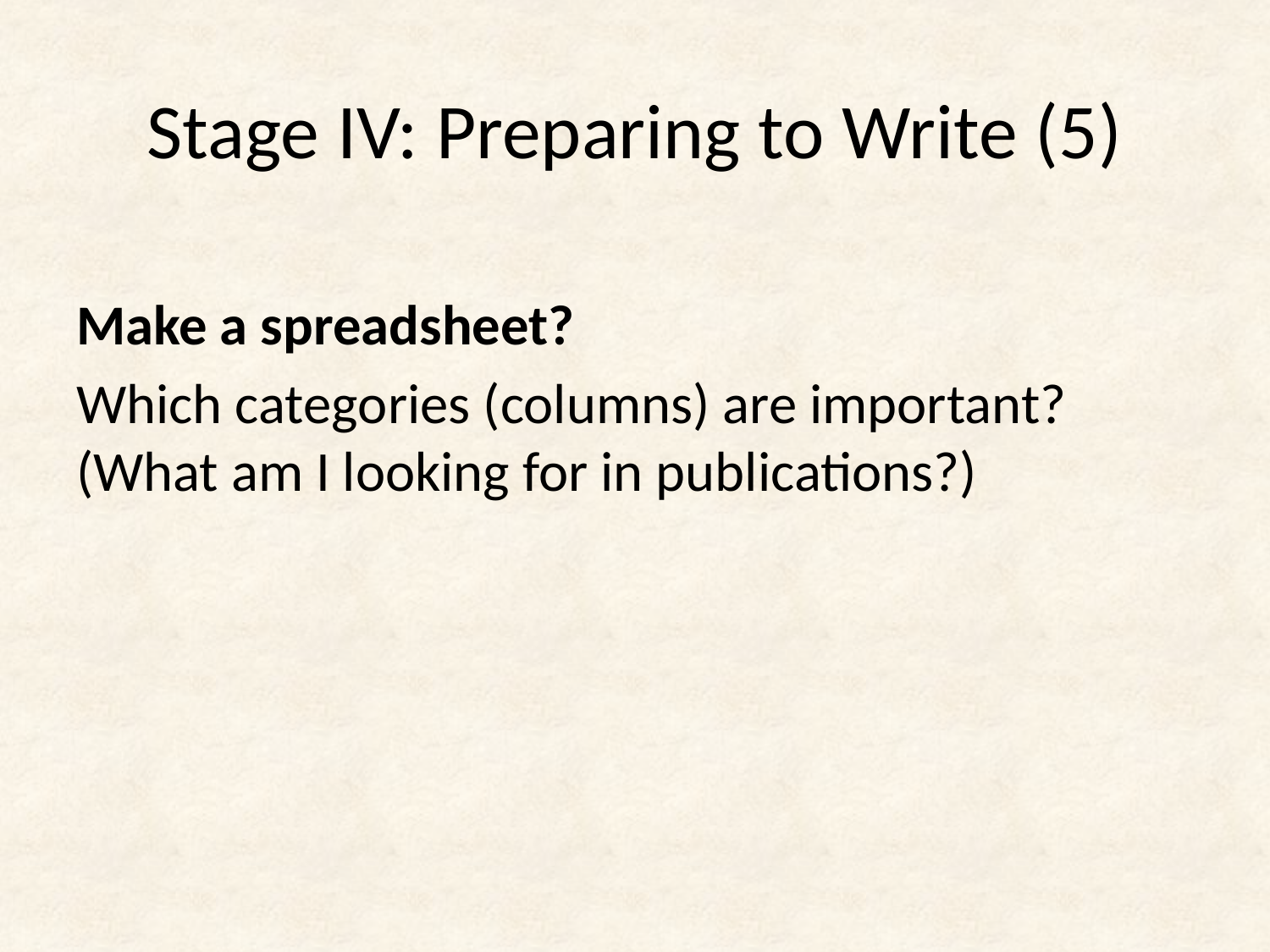

# Stage IV: Preparing to Write (5)
Make a spreadsheet?
Which categories (columns) are important? (What am I looking for in publications?)